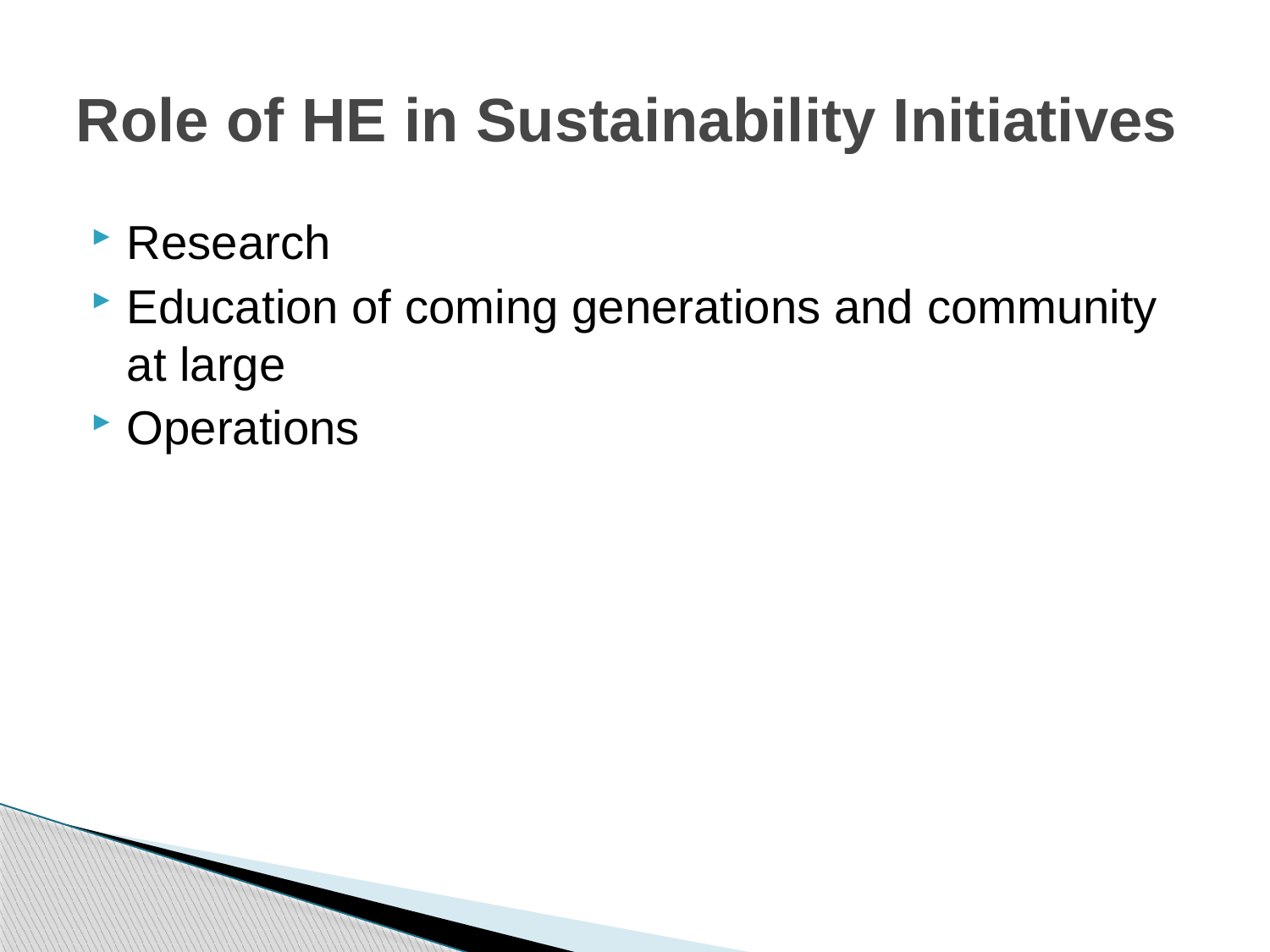

# Role of HE in Sustainability Initiatives
Research
Education of coming generations and community at large
Operations